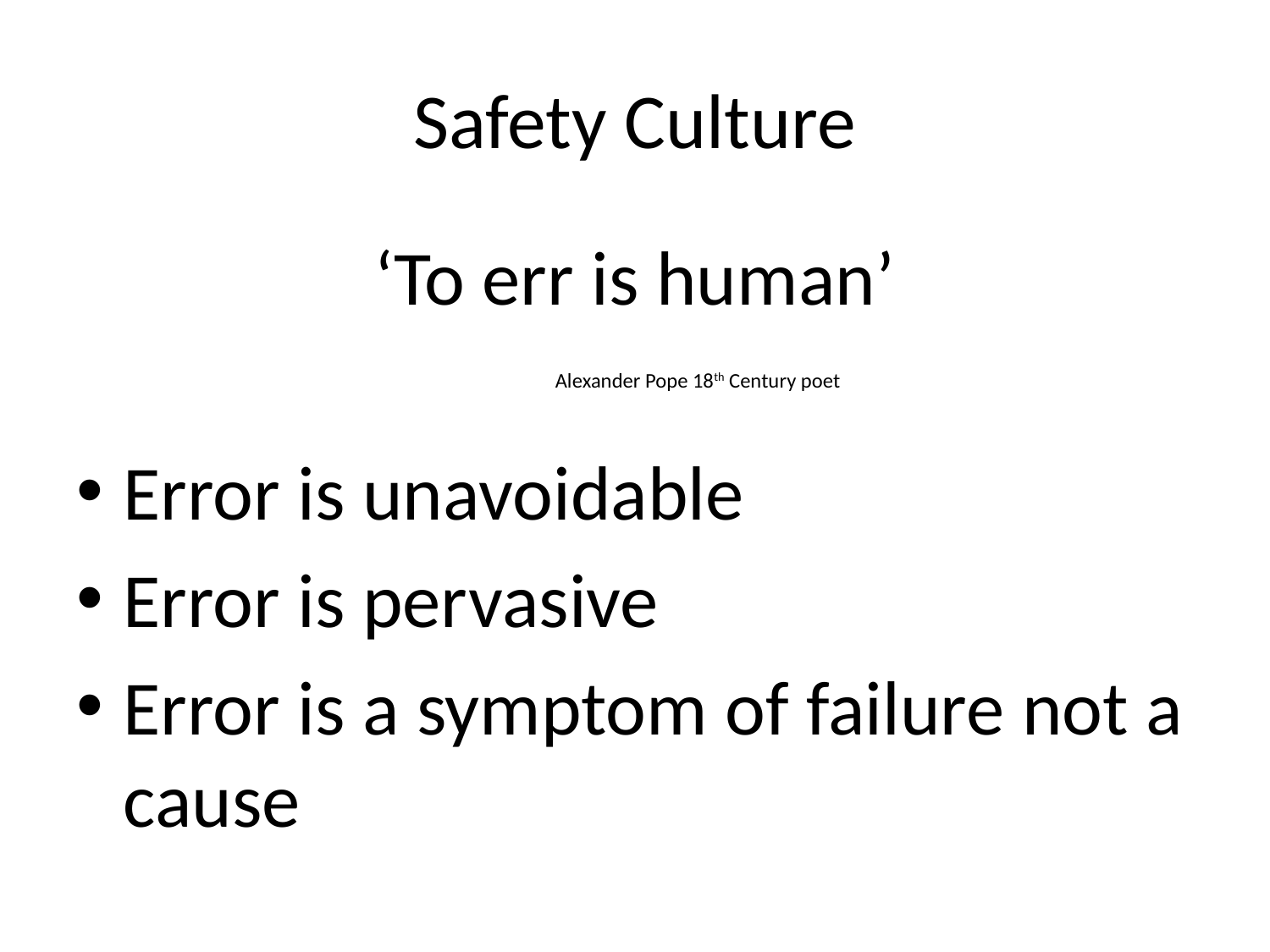

# Safety Culture
‘To err is human’
		Alexander Pope 18th Century poet

Error is unavoidable
Error is pervasive
Error is a symptom of failure not a cause